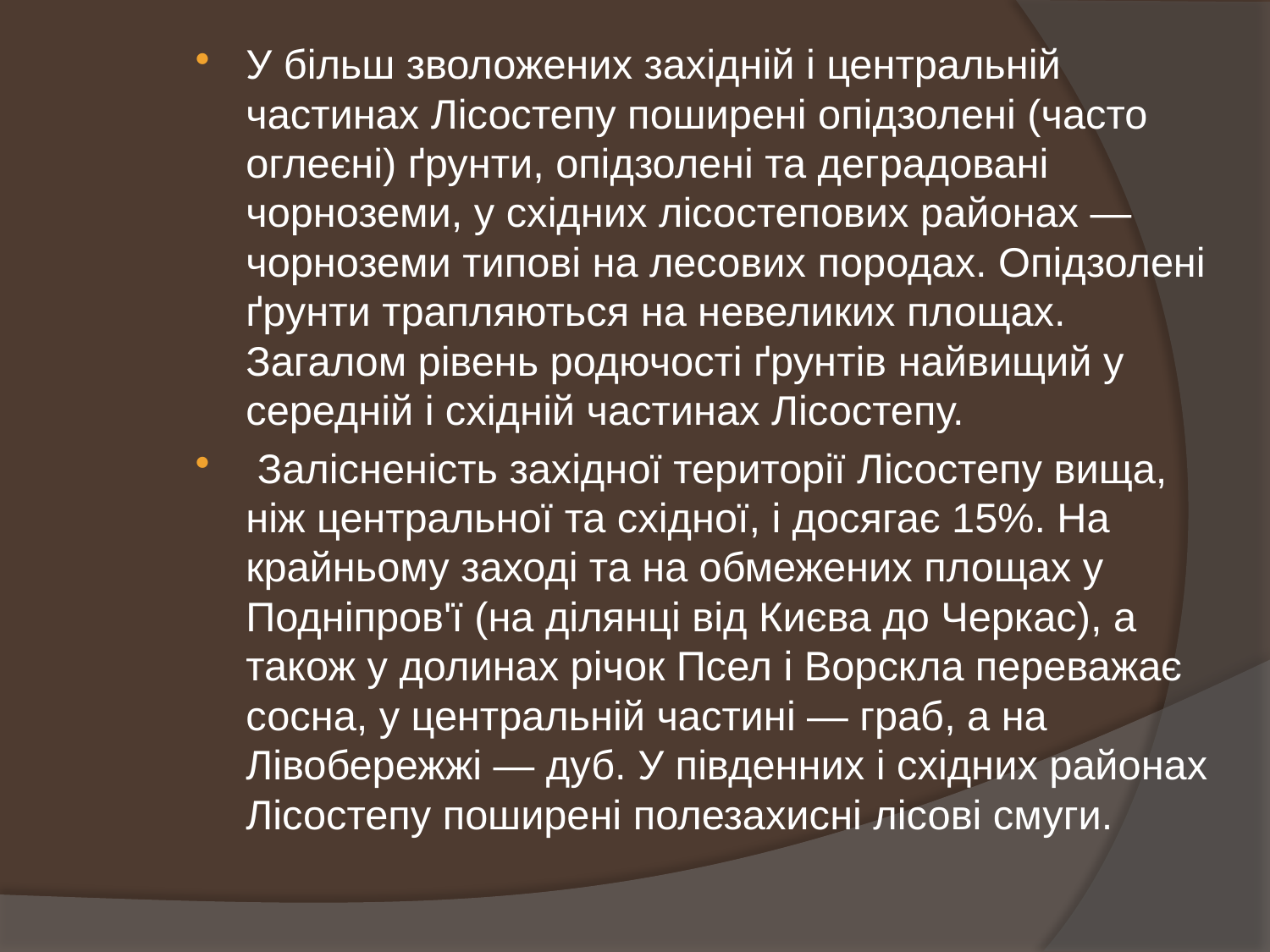

У більш зволожених західній і центральній частинах Лісостепу поширені опідзолені (часто оглеєні) ґрунти, опідзолені та деградовані чорноземи, у східних лісостепових районах — чорноземи типові на лесових породах. Опідзолені ґрунти трапляються на невеликих площах. Загалом рівень родючості ґрунтів найвищий у середній і східній частинах Лісостепу.
 Залісненість західної території Лісостепу вища, ніж центральної та східної, і досягає 15%. На крайньому заході та на обмежених площах у Подніпров'ї (на ділянці від Києва до Черкас), а також у долинах річок Псел і Ворскла переважає сосна, у центральній частині — граб, а на Лівобережжі — дуб. У південних і східних районах Лісостепу поширені полезахисні лісові смуги.
#